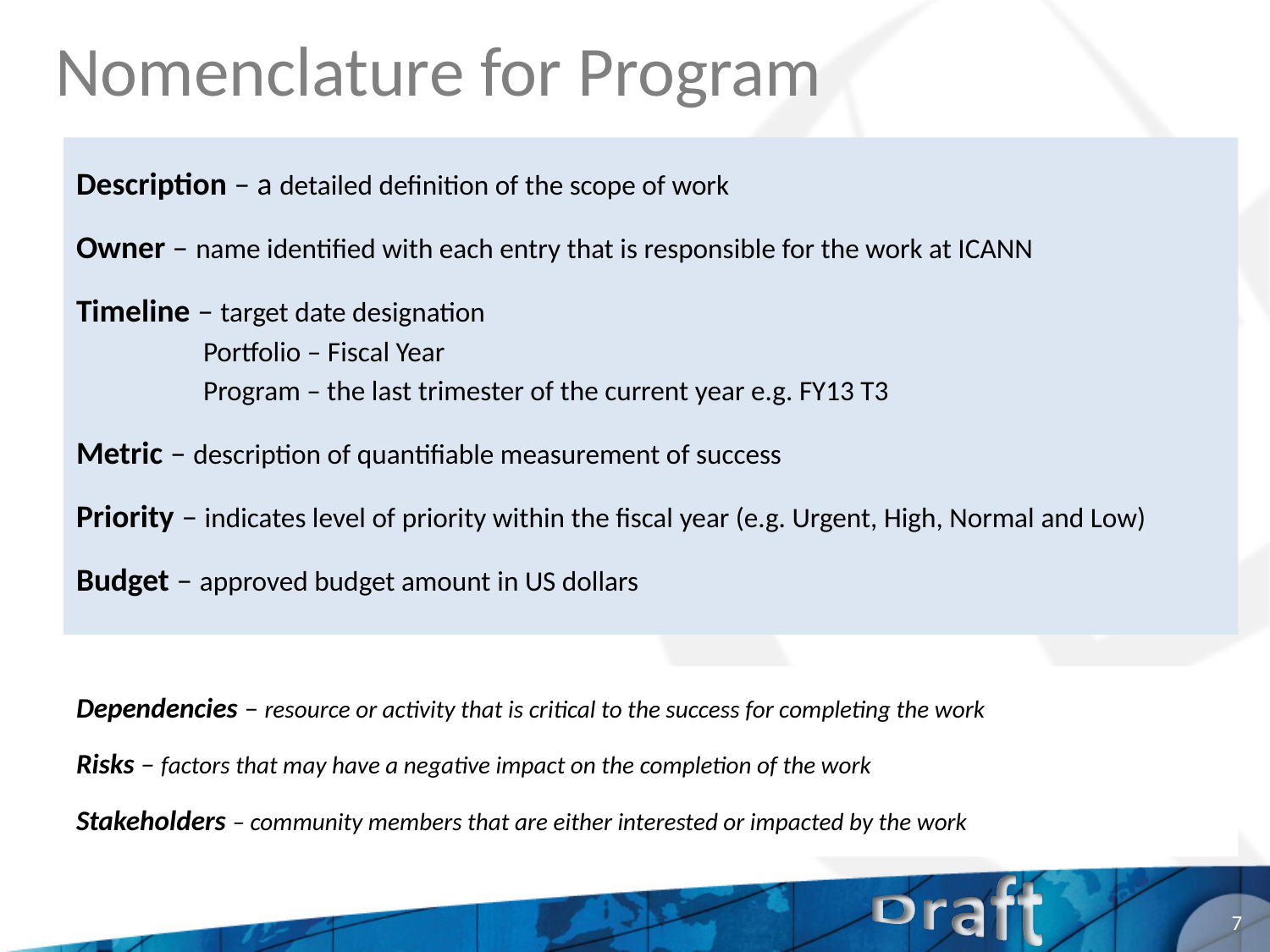

Nomenclature for Program
Description – a detailed definition of the scope of work
Owner – name identified with each entry that is responsible for the work at ICANN
Timeline – target date designation
	Portfolio – Fiscal Year
	Program – the last trimester of the current year e.g. FY13 T3
Metric – description of quantifiable measurement of success
Priority – indicates level of priority within the fiscal year (e.g. Urgent, High, Normal and Low)
Budget – approved budget amount in US dollars
Dependencies – resource or activity that is critical to the success for completing the work
Risks – factors that may have a negative impact on the completion of the work
Stakeholders – community members that are either interested or impacted by the work
7